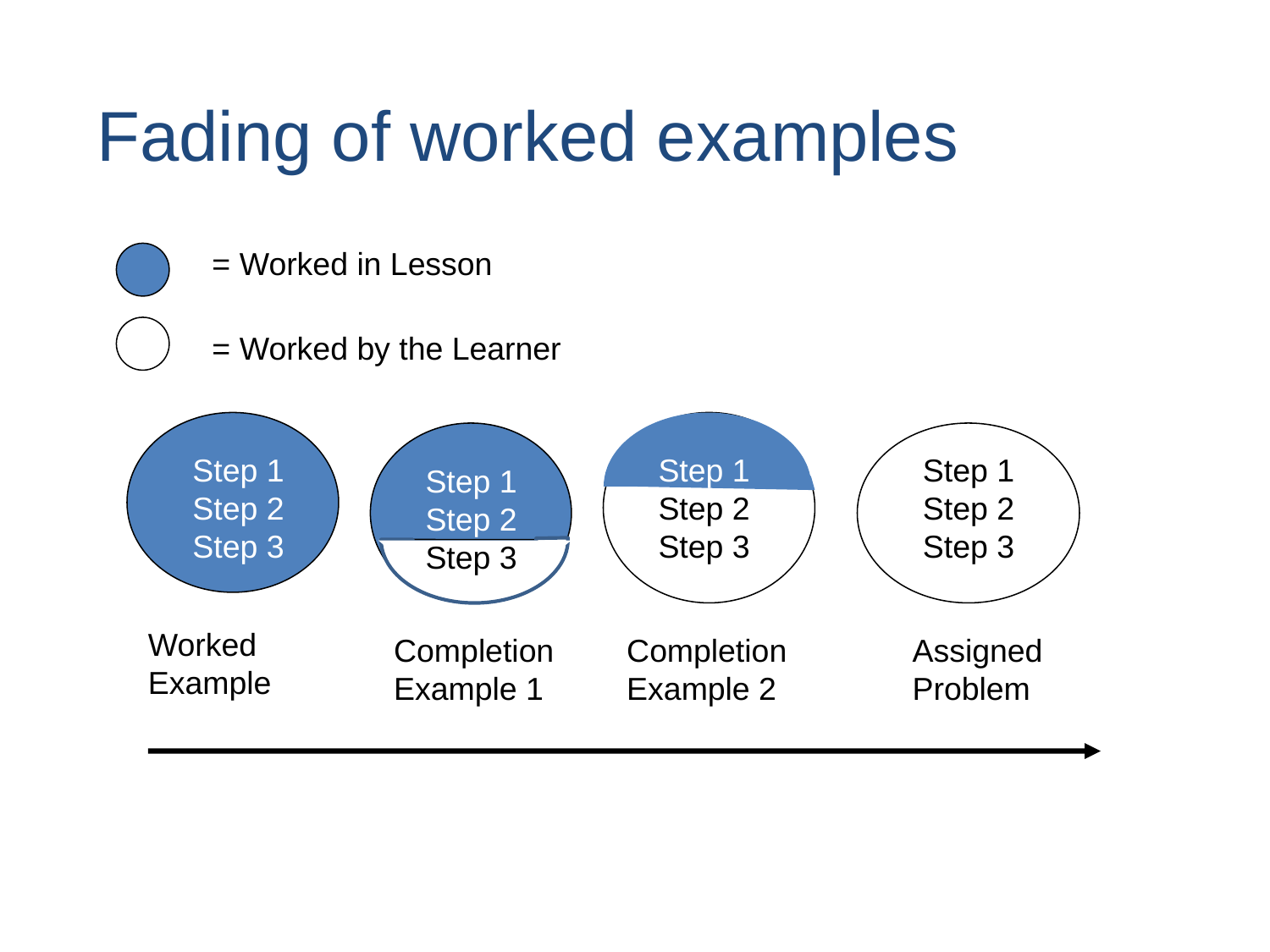

Fading of worked examples
= Worked in Lesson

= Worked by the Learner

Step 1
Step 2
Step 3
Step 1
Step 2
Step 3
Step 1
Step 2
Step 3
Step 1
Step 2
Step 3

Worked
Example
Completion
Example 1
Completion
Example 2
Assigned
Problem